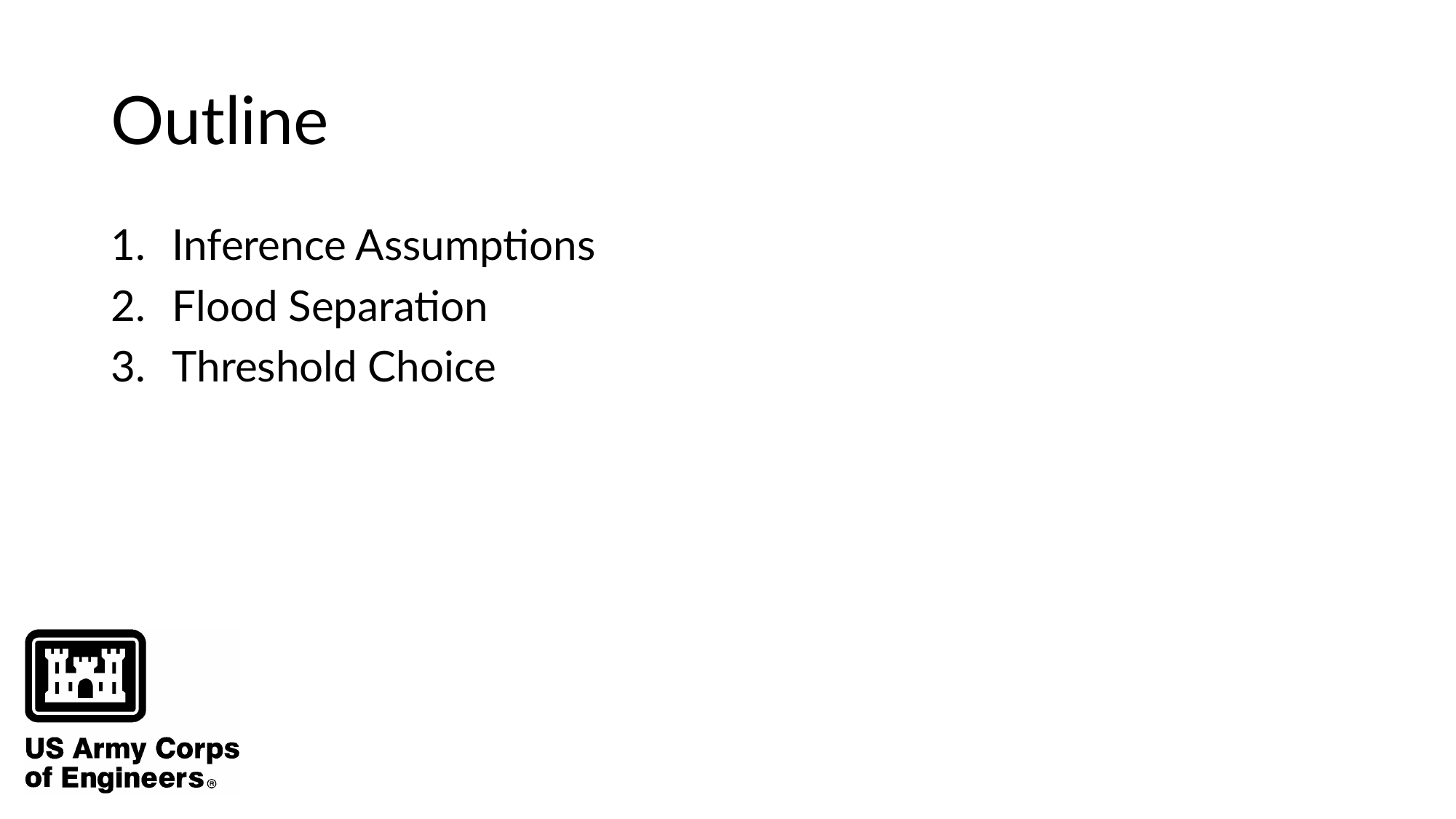

# Outline
Inference Assumptions
Flood Separation
Threshold Choice